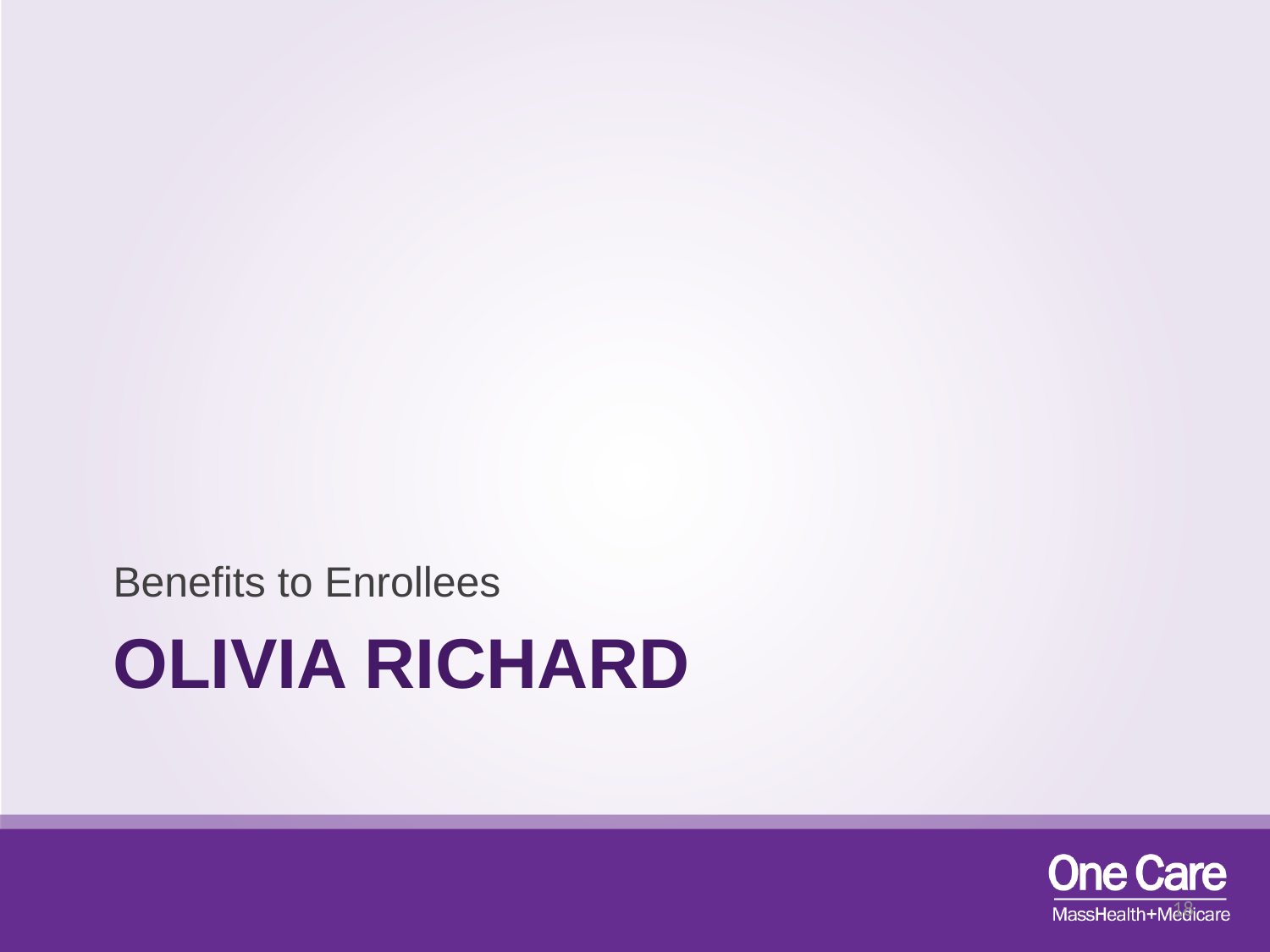

Benefits to Enrollees
# Olivia Richard
18